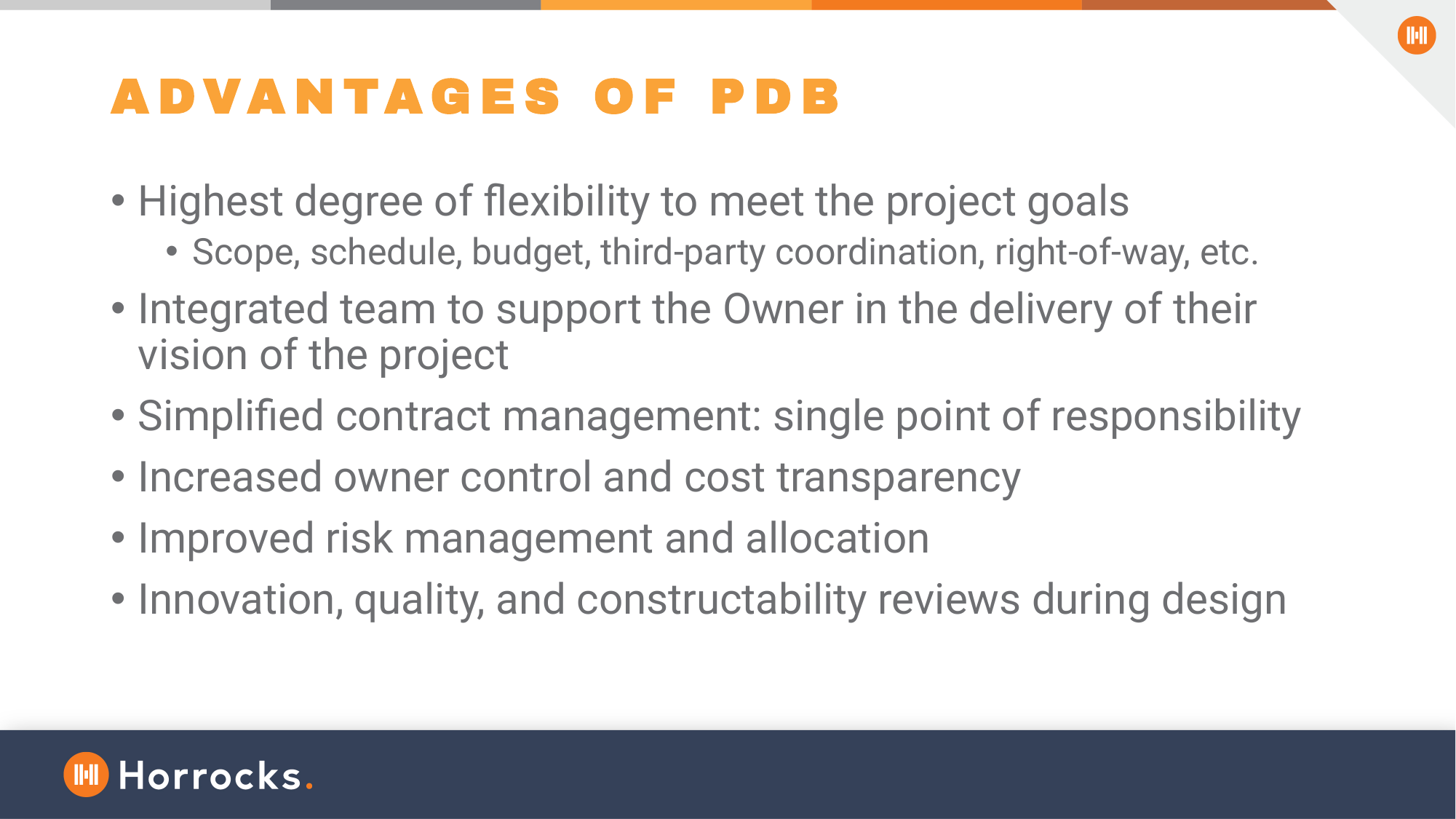

# ADVANTAGES OF PDB
Highest degree of flexibility to meet the project goals
Scope, schedule, budget, third-party coordination, right-of-way, etc.
Integrated team to support the Owner in the delivery of their vision of the project
Simplified contract management: single point of responsibility
Increased owner control and cost transparency
Improved risk management and allocation
Innovation, quality, and constructability reviews during design